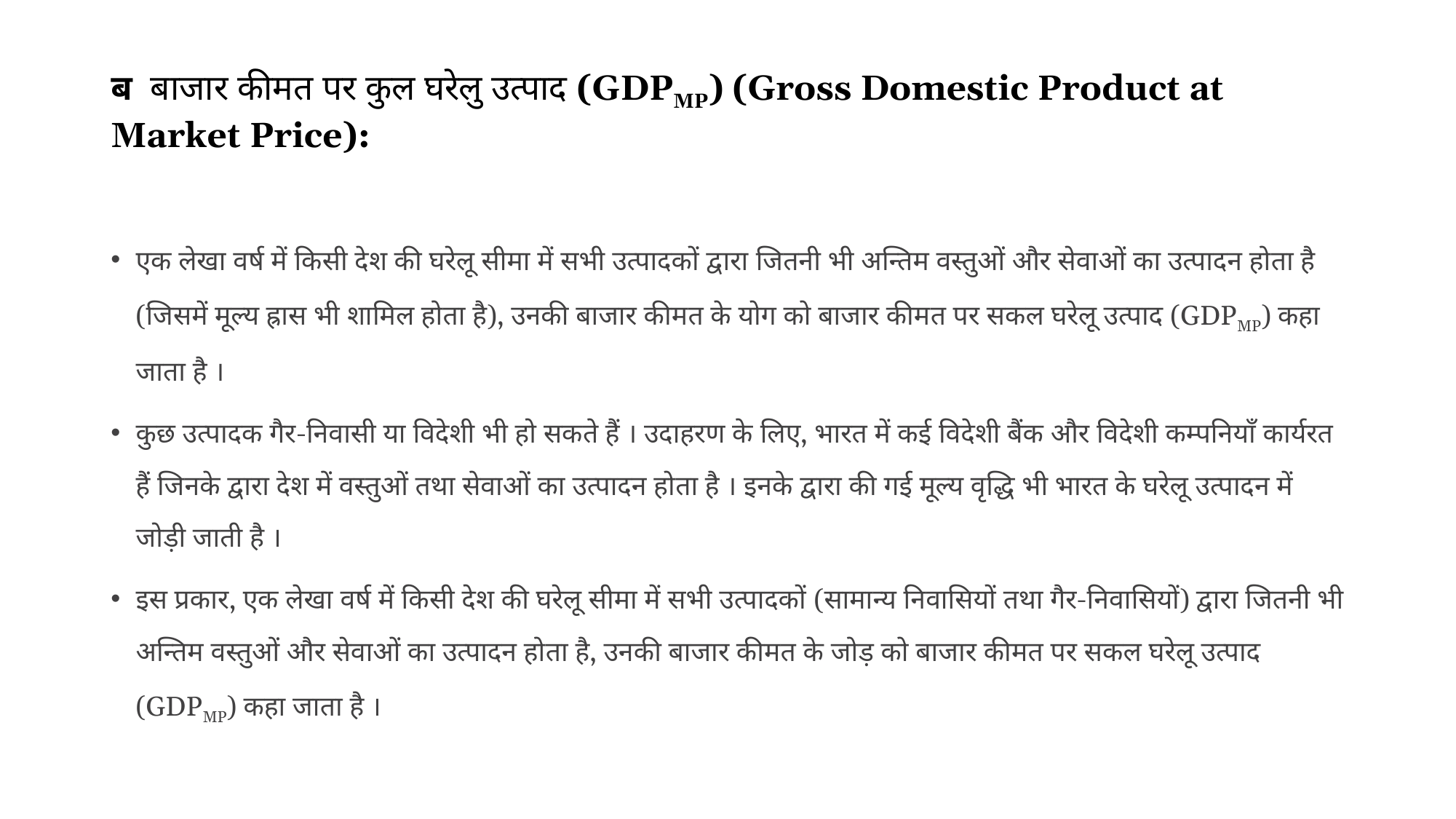

# ब  बाजार कीमत पर कुल घरेलु उत्पाद (GDPMP) (Gross Domestic Product at Market Price):
एक लेखा वर्ष में किसी देश की घरेलू सीमा में सभी उत्पादकों द्वारा जितनी भी अन्तिम वस्तुओं और सेवाओं का उत्पादन होता है (जिसमें मूल्य ह्रास भी शामिल होता है), उनकी बाजार कीमत के योग को बाजार कीमत पर सकल घरेलू उत्पाद (GDPMP) कहा जाता है ।
कुछ उत्पादक गैर-निवासी या विदेशी भी हो सकते हैं । उदाहरण के लिए, भारत में कई विदेशी बैंक और विदेशी कम्पनियाँ कार्यरत हैं जिनके द्वारा देश में वस्तुओं तथा सेवाओं का उत्पादन होता है । इनके द्वारा की गई मूल्य वृद्धि भी भारत के घरेलू उत्पादन में जोड़ी जाती है ।
इस प्रकार, एक लेखा वर्ष में किसी देश की घरेलू सीमा में सभी उत्पादकों (सामान्य निवासियों तथा गैर-निवासियों) द्वारा जितनी भी अन्तिम वस्तुओं और सेवाओं का उत्पादन होता है, उनकी बाजार कीमत के जोड़ को बाजार कीमत पर सकल घरेलू उत्पाद (GDPMP) कहा जाता है ।